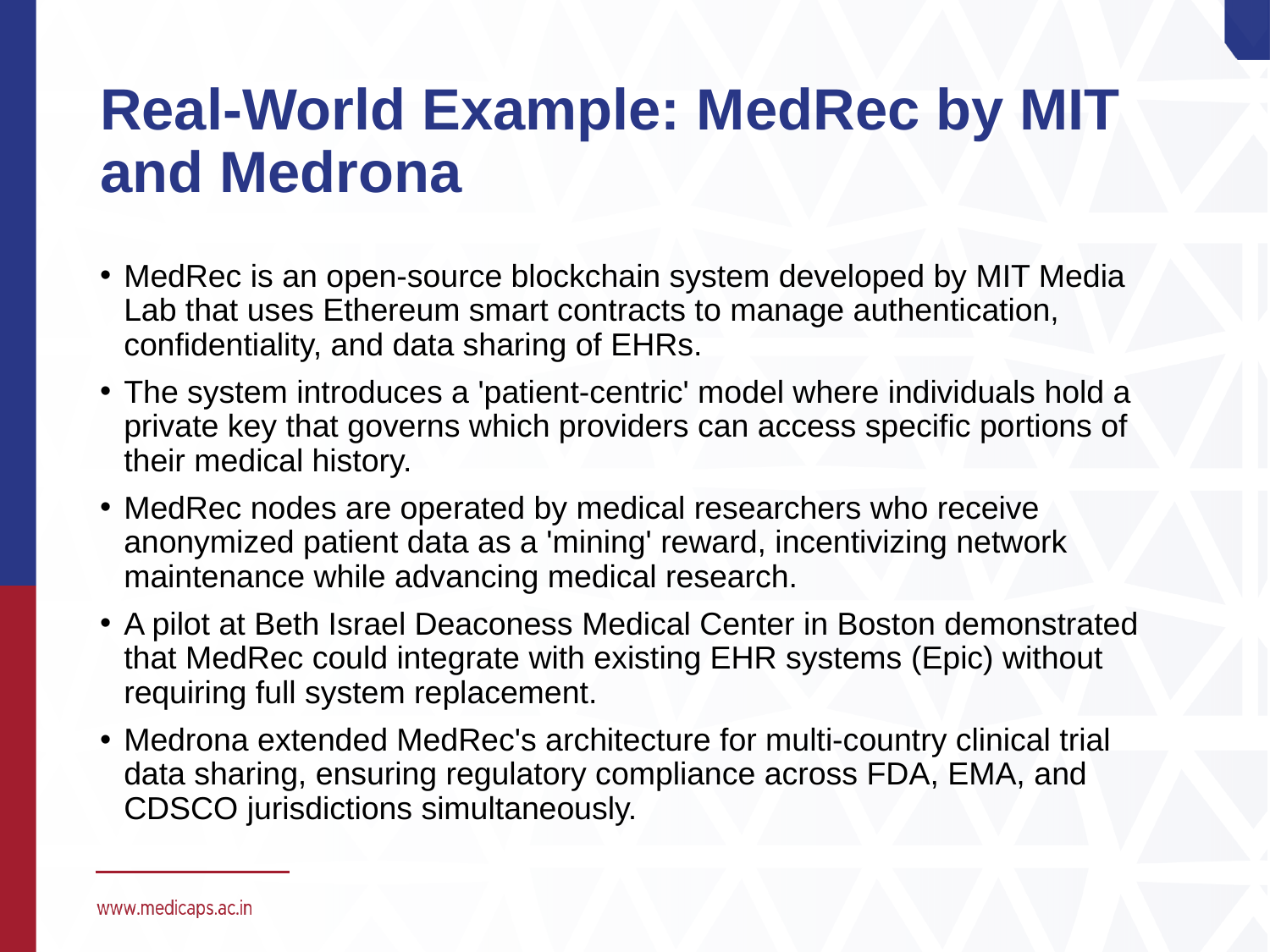

# Real-World Example: MedRec by MIT and Medrona
MedRec is an open-source blockchain system developed by MIT Media Lab that uses Ethereum smart contracts to manage authentication, confidentiality, and data sharing of EHRs.
The system introduces a 'patient-centric' model where individuals hold a private key that governs which providers can access specific portions of their medical history.
MedRec nodes are operated by medical researchers who receive anonymized patient data as a 'mining' reward, incentivizing network maintenance while advancing medical research.
A pilot at Beth Israel Deaconess Medical Center in Boston demonstrated that MedRec could integrate with existing EHR systems (Epic) without requiring full system replacement.
Medrona extended MedRec's architecture for multi-country clinical trial data sharing, ensuring regulatory compliance across FDA, EMA, and CDSCO jurisdictions simultaneously.